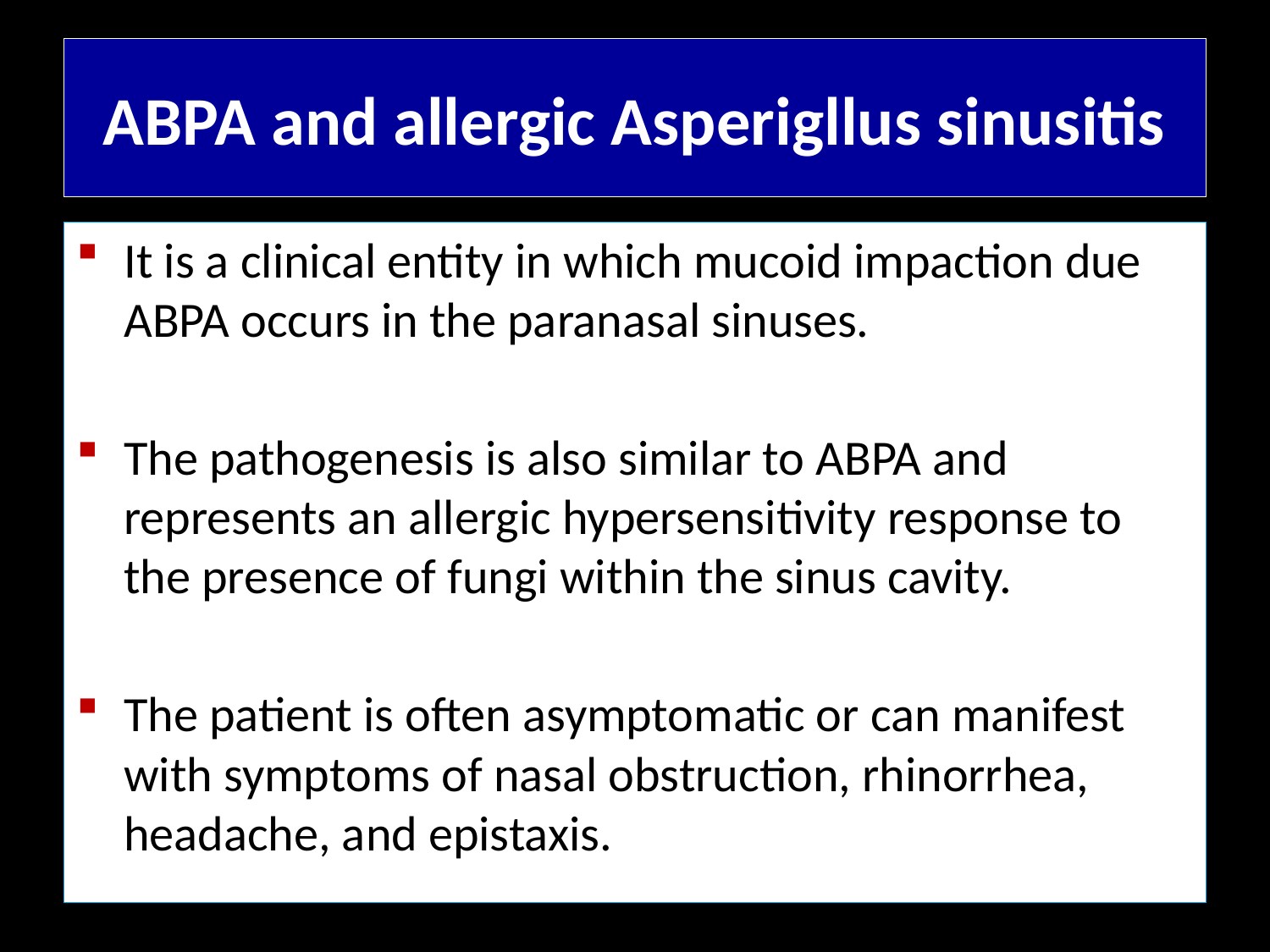

# ABPA and allergic Asperigllus sinusitis
It is a clinical entity in which mucoid impaction due ABPA occurs in the paranasal sinuses.

The pathogenesis is also similar to ABPA and represents an allergic hypersensitivity response to the presence of fungi within the sinus cavity.

The patient is often asymptomatic or can manifest with symptoms of nasal obstruction, rhinorrhea, headache, and epistaxis.